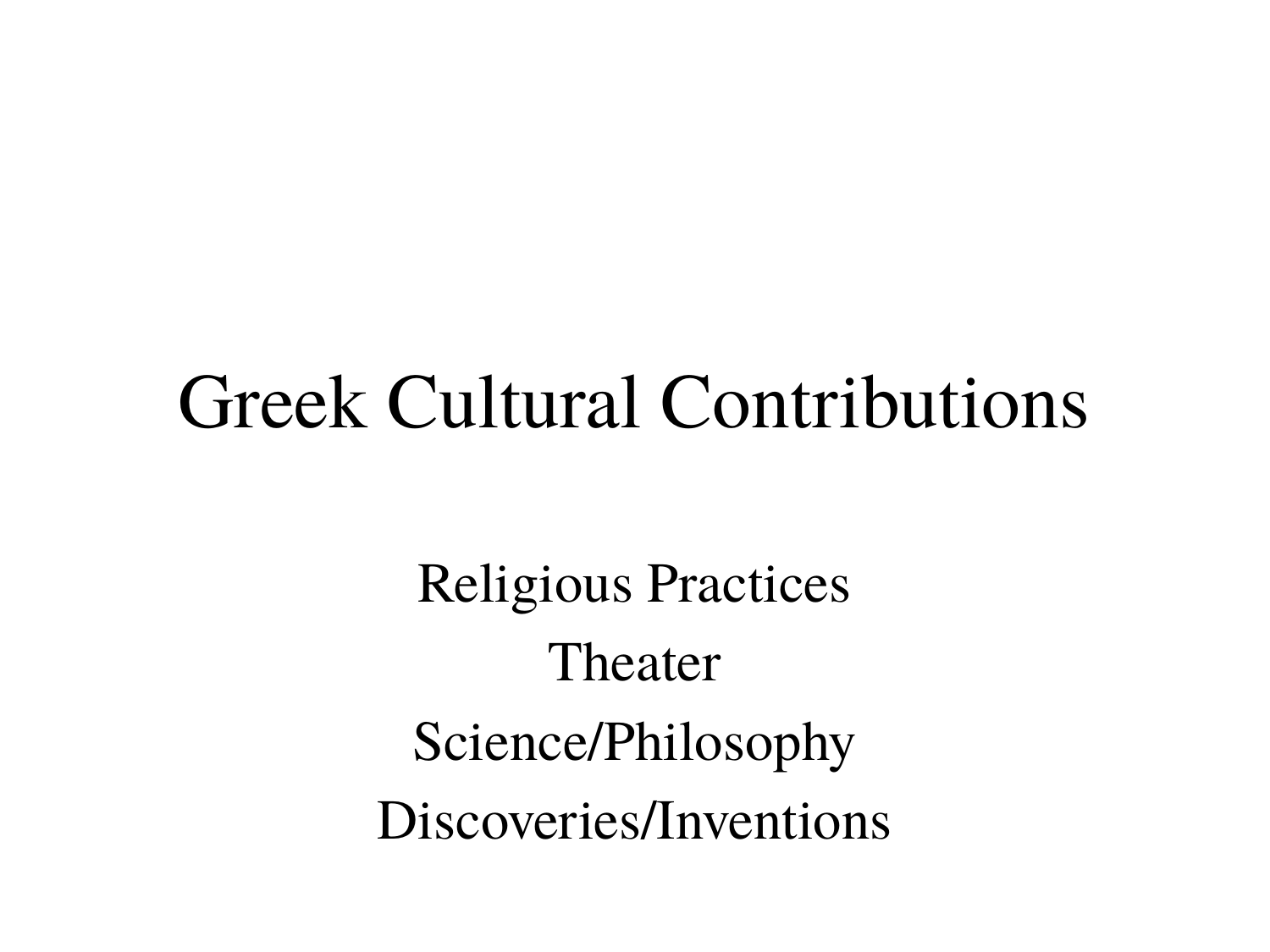

# Greek Cultural Contributions
Religious Practices
Theater
Science/Philosophy
Discoveries/Inventions